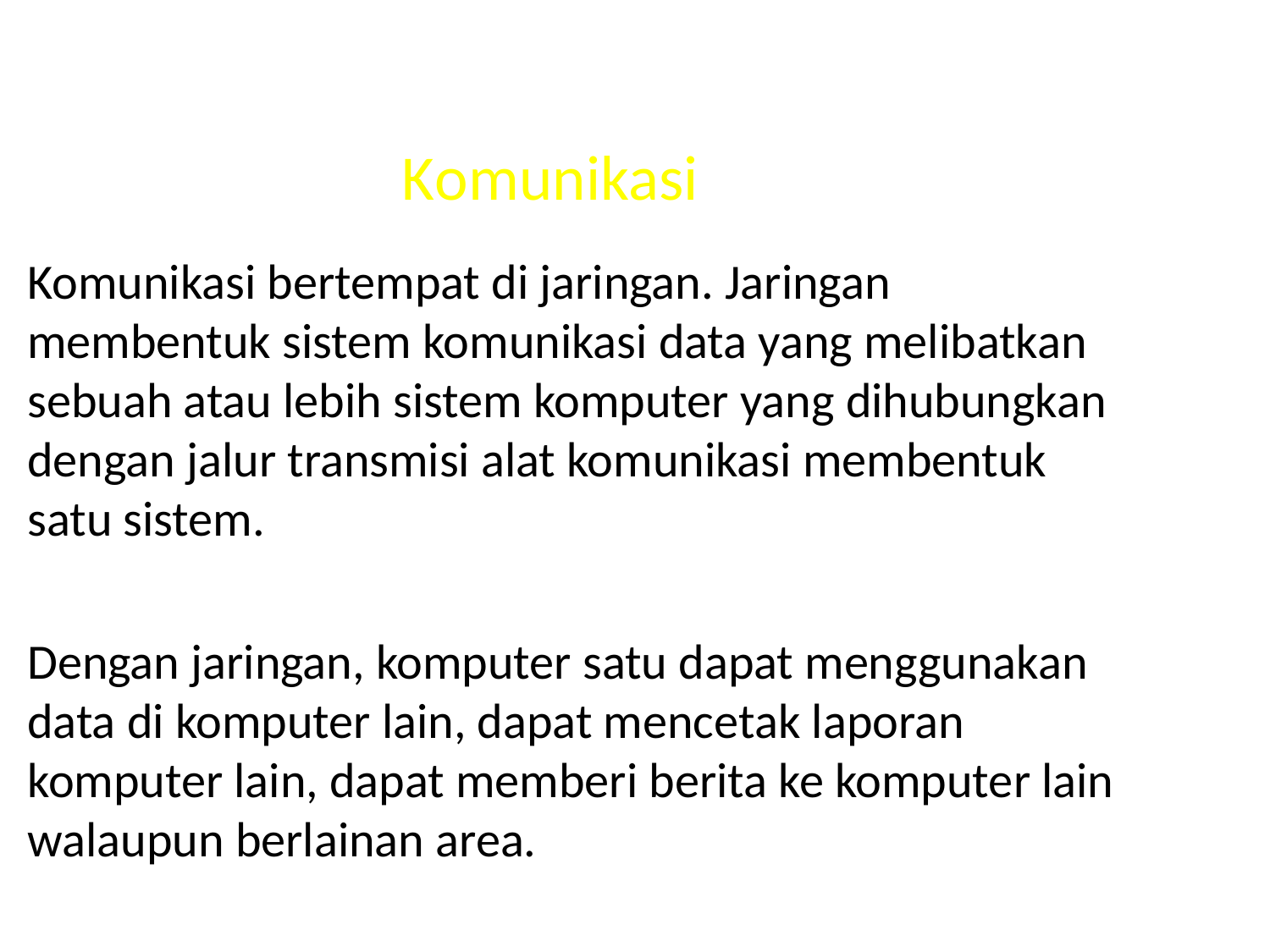

# Komunikasi
Komunikasi bertempat di jaringan. Jaringan membentuk sistem komunikasi data yang melibatkan sebuah atau lebih sistem komputer yang dihubungkan dengan jalur transmisi alat komunikasi membentuk satu sistem.

Dengan jaringan, komputer satu dapat menggunakan data di komputer lain, dapat mencetak laporan komputer lain, dapat memberi berita ke komputer lain walaupun berlainan area.